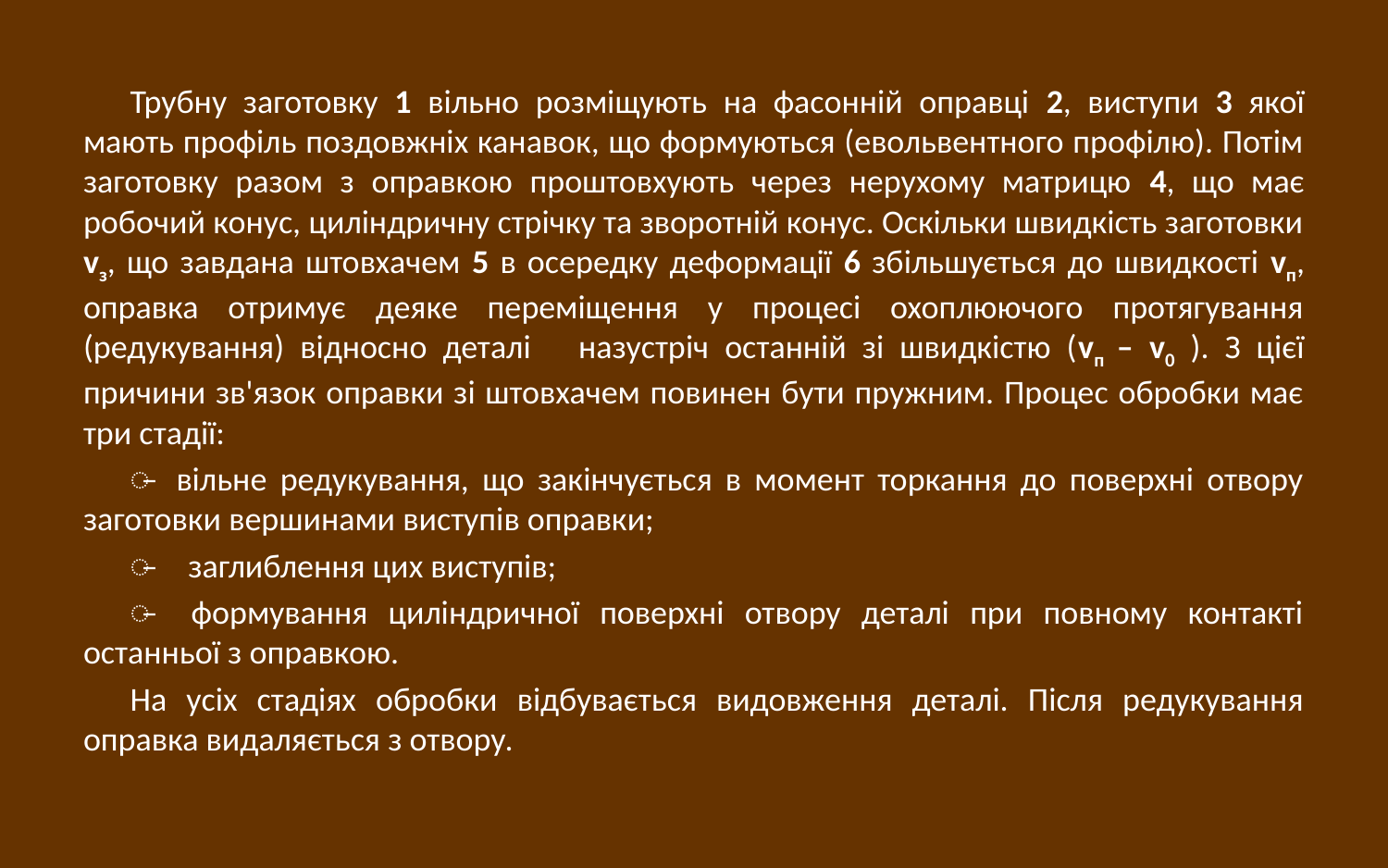

Трубну заготовку 1 вільно розміщують на фасонній оправці 2, виступи 3 якої мають профіль поздовжніх канавок, що формуються (евольвентного профілю). Потім заготовку разом з оправкою проштовхують через нерухому матрицю 4, що має робочий конус, циліндричну стрічку та зворотній конус. Оскільки швидкість заготовки vз, що завдана штовхачем 5 в осередку деформації 6 збільшується до швидкості vп, оправка отримує деяке переміщення у процесі охоплюючого протягування (редукування) відносно деталі   назустріч останній зі швидкістю (vп – v0 ). З цієї причини зв'язок оправки зі штовхачем повинен бути пружним. Процес обробки має три стадії:
̶  вільне редукування, що закінчується в момент торкання до поверхні отвору заготовки вершинами виступів оправки;
̶     заглиблення цих виступів;
̶  формування циліндричної поверхні отвору деталі при повному контакті останньої з оправкою.
На усіх стадіях обробки відбувається видовження деталі. Після редукування оправка видаляється з отвору.